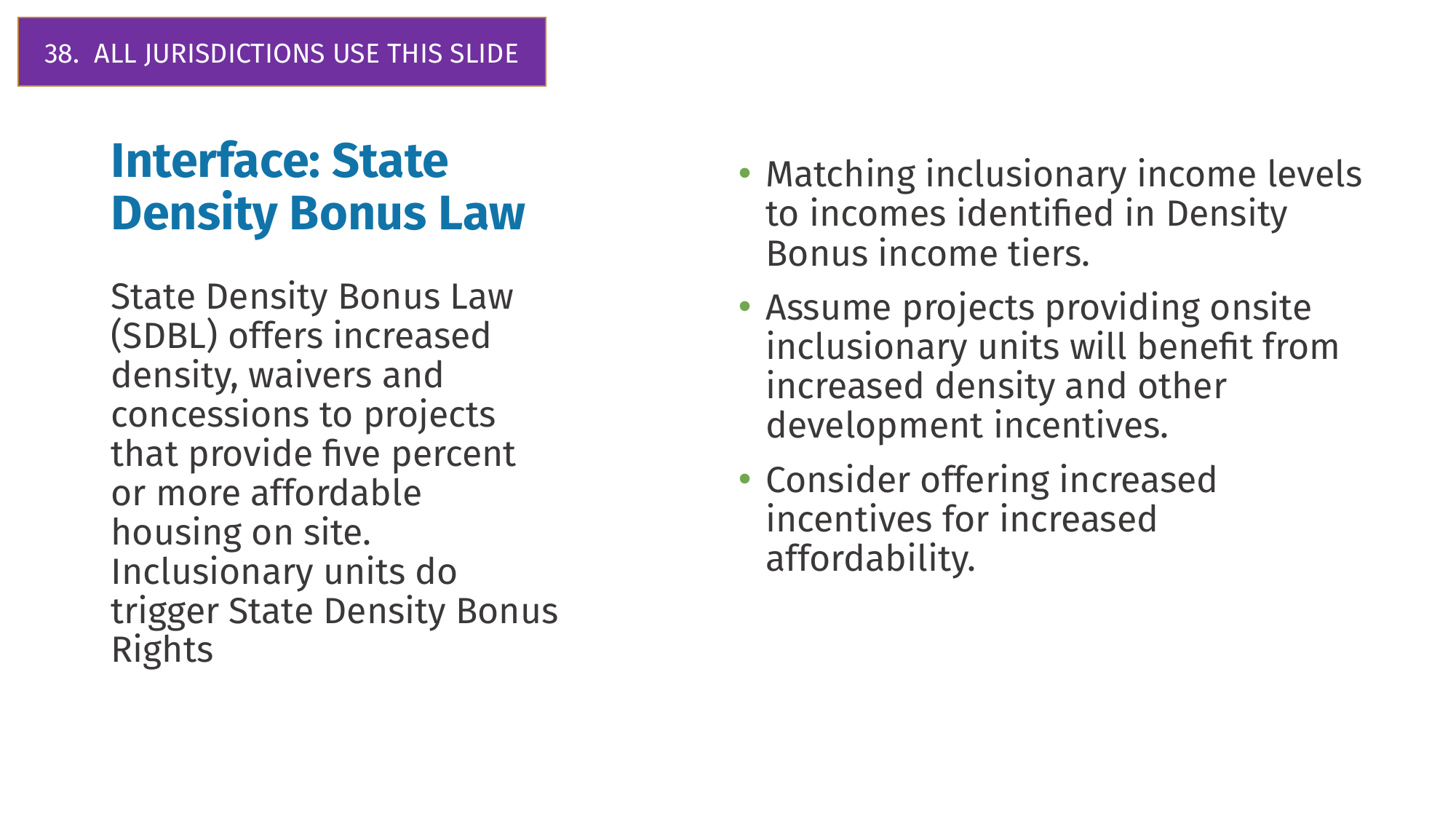

38.  ALL JURISDICTIONS USE THIS SLIDE
# Interface: State Density Bonus Law
Matching inclusionary income levels to incomes identified in Density Bonus income tiers.
Assume projects providing onsite inclusionary units will benefit from increased density and other development incentives.
Consider offering increased incentives for increased affordability.
State Density Bonus Law  (SDBL) offers increased density, waivers and concessions to projects that provide five percent or more affordable housing on site. Inclusionary units do trigger State Density Bonus Rights